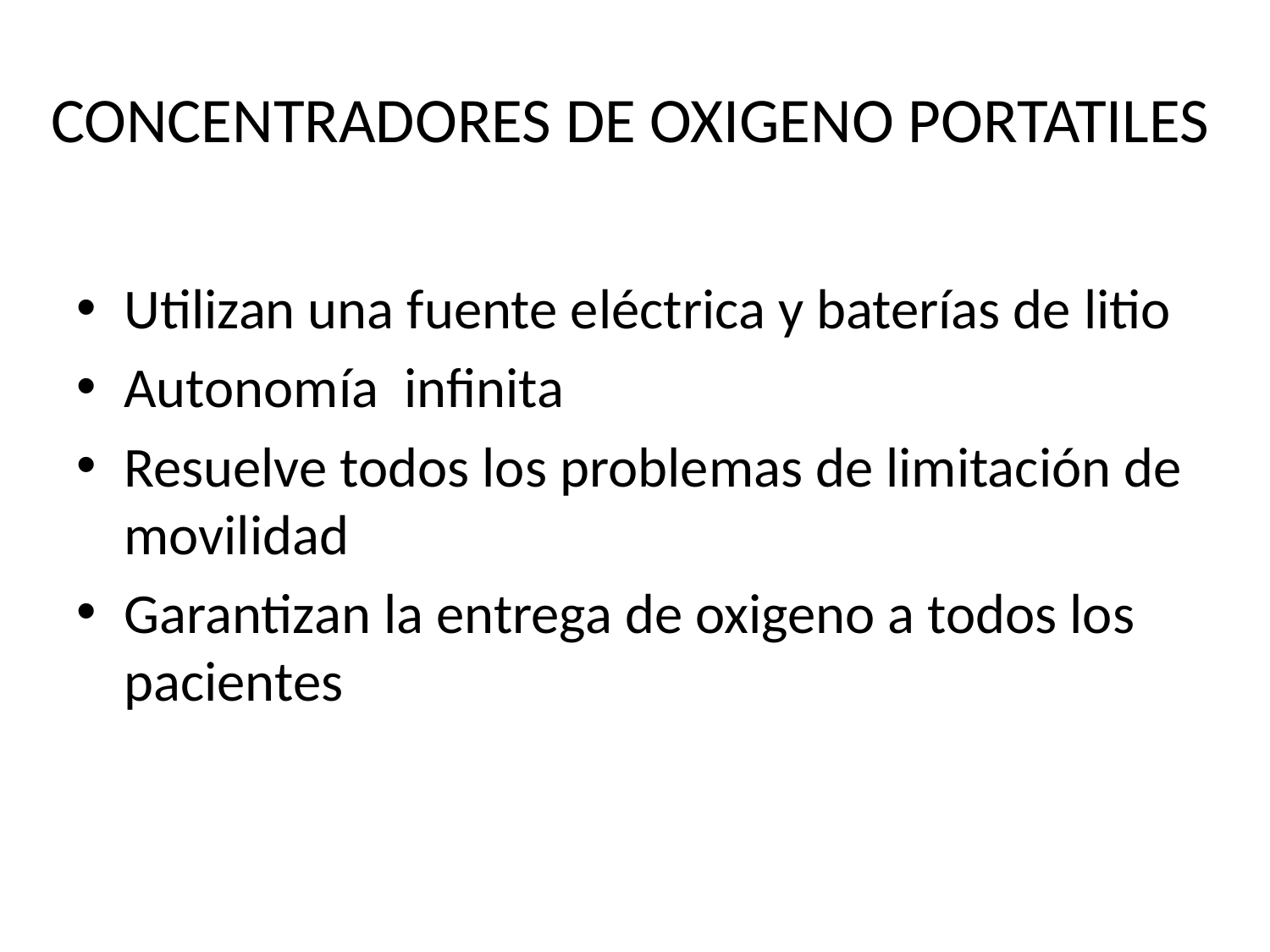

# CONCENTRADORES DE OXIGENO PORTATILES
Utilizan una fuente eléctrica y baterías de litio
Autonomía  infinita
Resuelve todos los problemas de limitación de movilidad
Garantizan la entrega de oxigeno a todos los pacientes